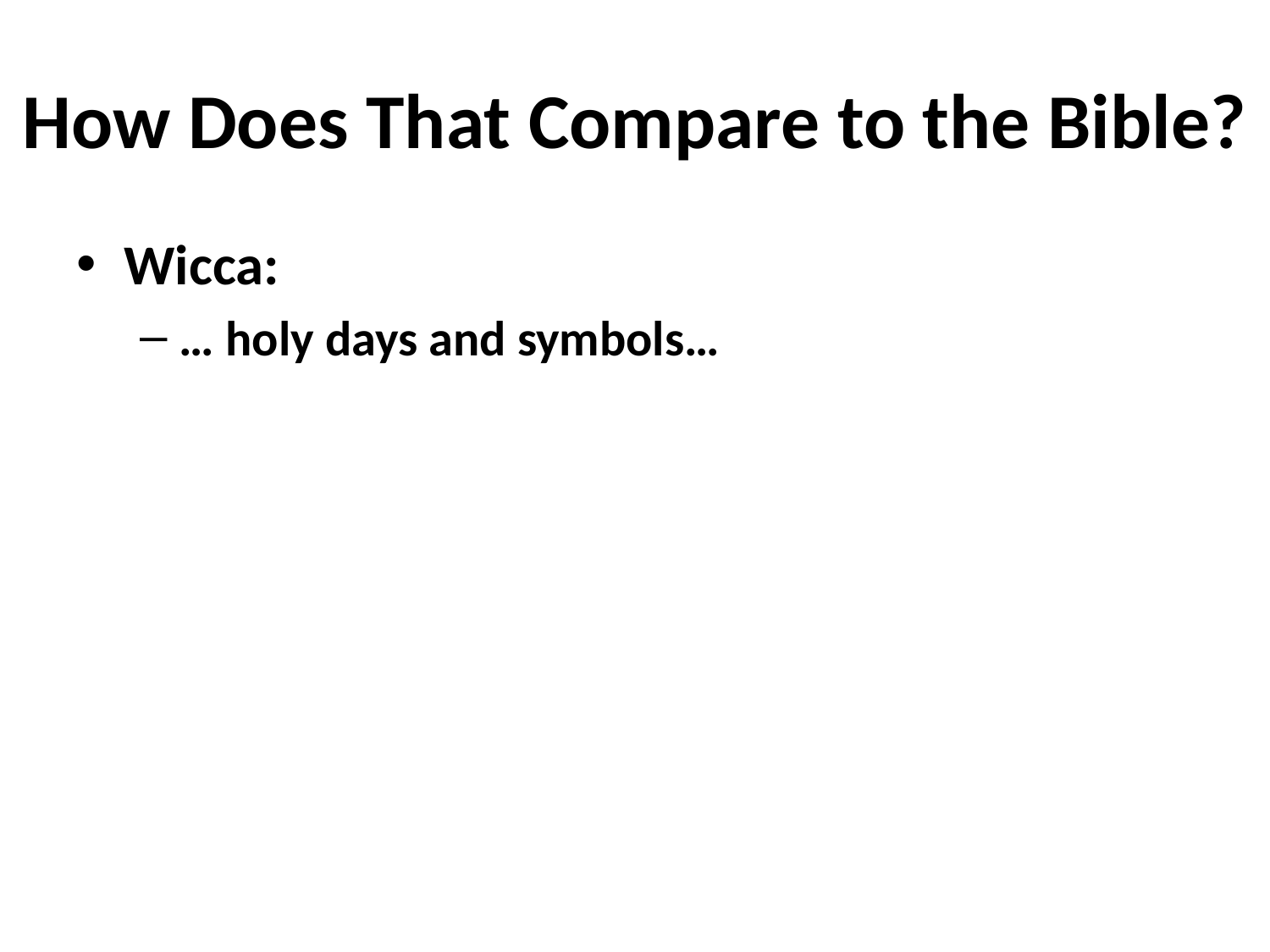

# How Does That Compare to the Bible?
Wicca:
… holy days and symbols…